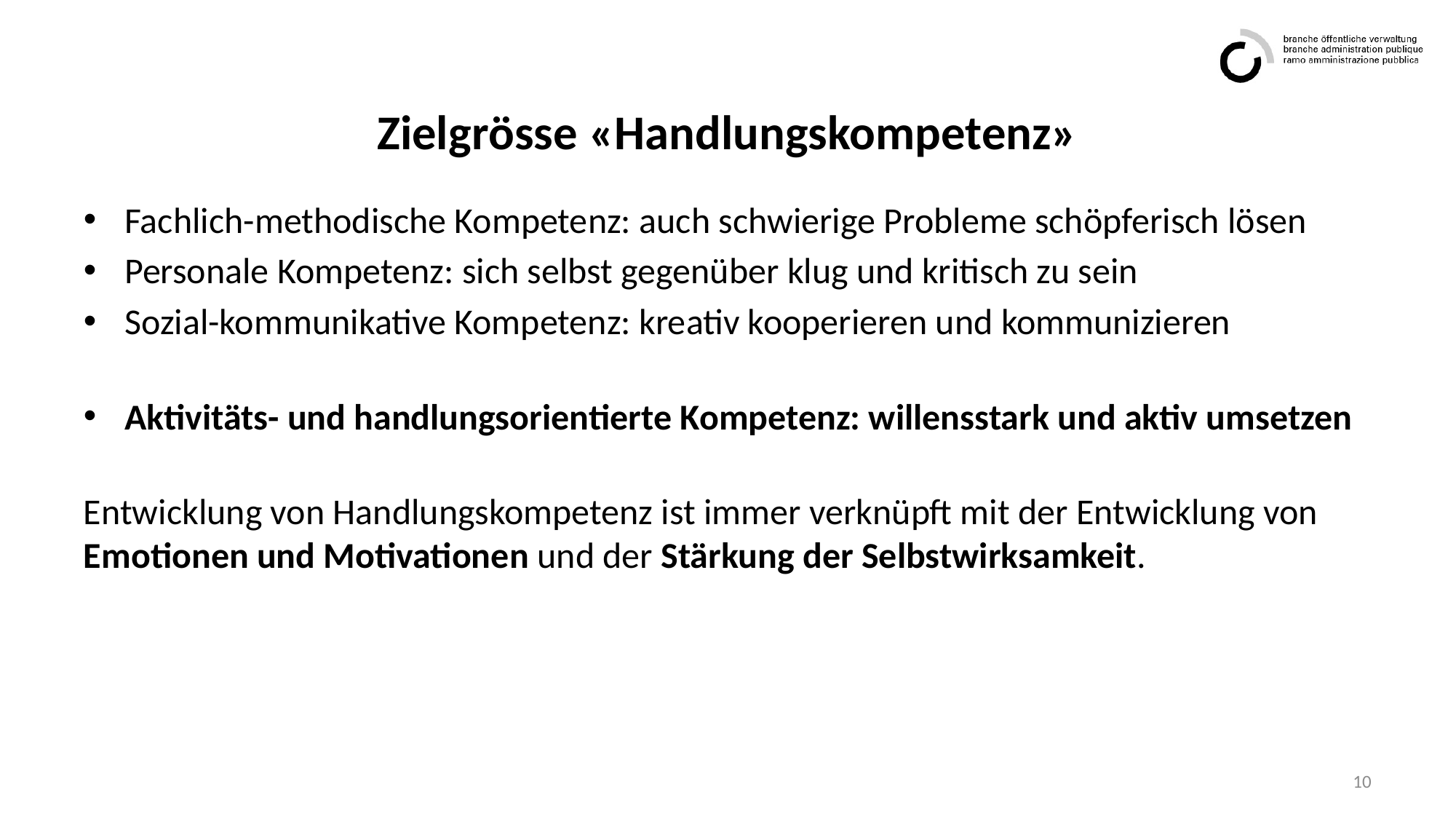

# Zielgrösse «Handlungskompetenz»
Fachlich-methodische Kompetenz: auch schwierige Probleme schöpferisch lösen
Personale Kompetenz: sich selbst gegenüber klug und kritisch zu sein
Sozial-kommunikative Kompetenz: kreativ kooperieren und kommunizieren
Aktivitäts- und handlungsorientierte Kompetenz: willensstark und aktiv umsetzen
Entwicklung von Handlungskompetenz ist immer verknüpft mit der Entwicklung von Emotionen und Motivationen und der Stärkung der Selbstwirksamkeit.

10